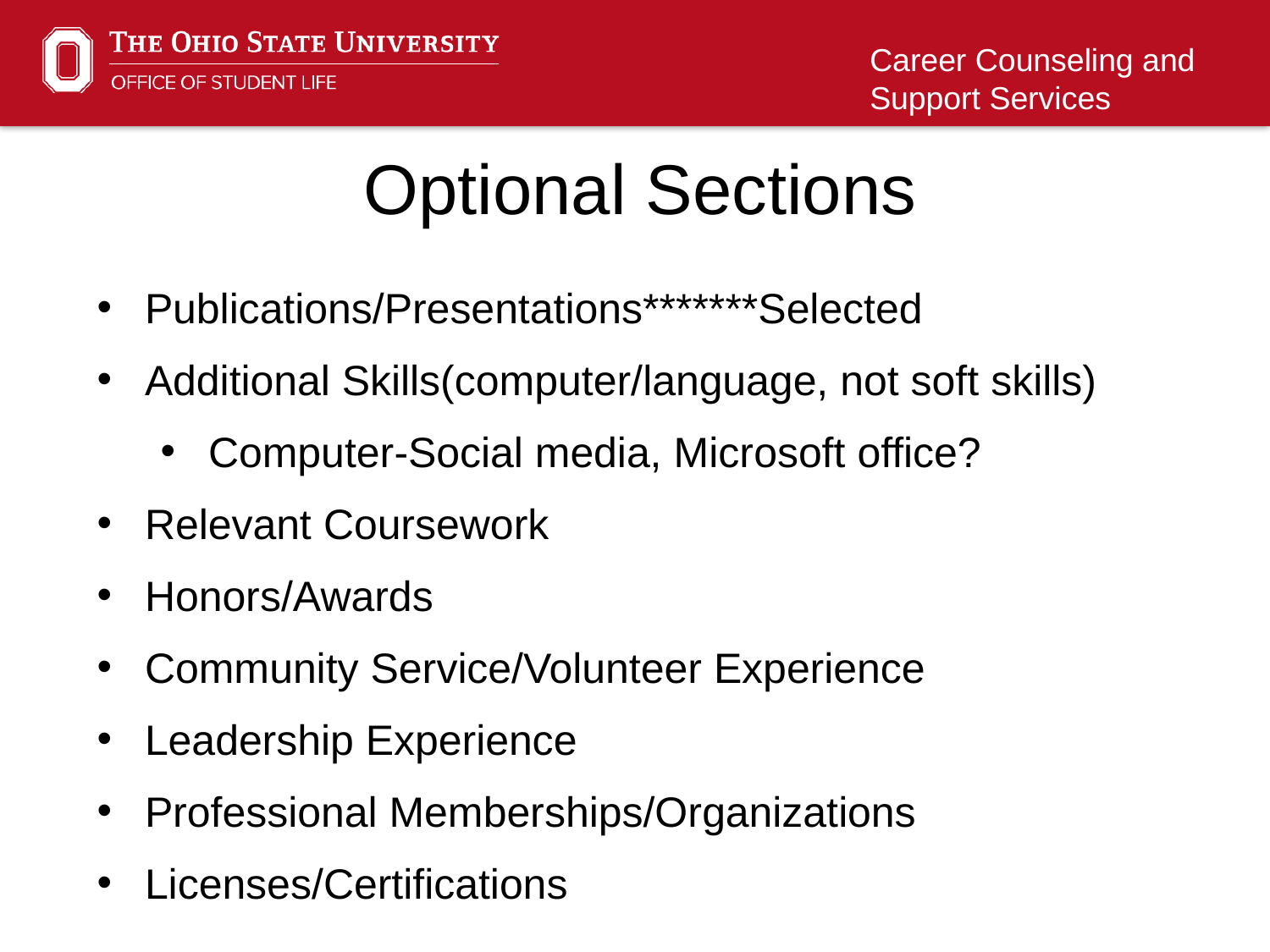

Optional Sections
Publications/Presentations*******Selected
Additional Skills(computer/language, not soft skills)
Computer-Social media, Microsoft office?
Relevant Coursework
Honors/Awards
Community Service/Volunteer Experience
Leadership Experience
Professional Memberships/Organizations
Licenses/Certifications